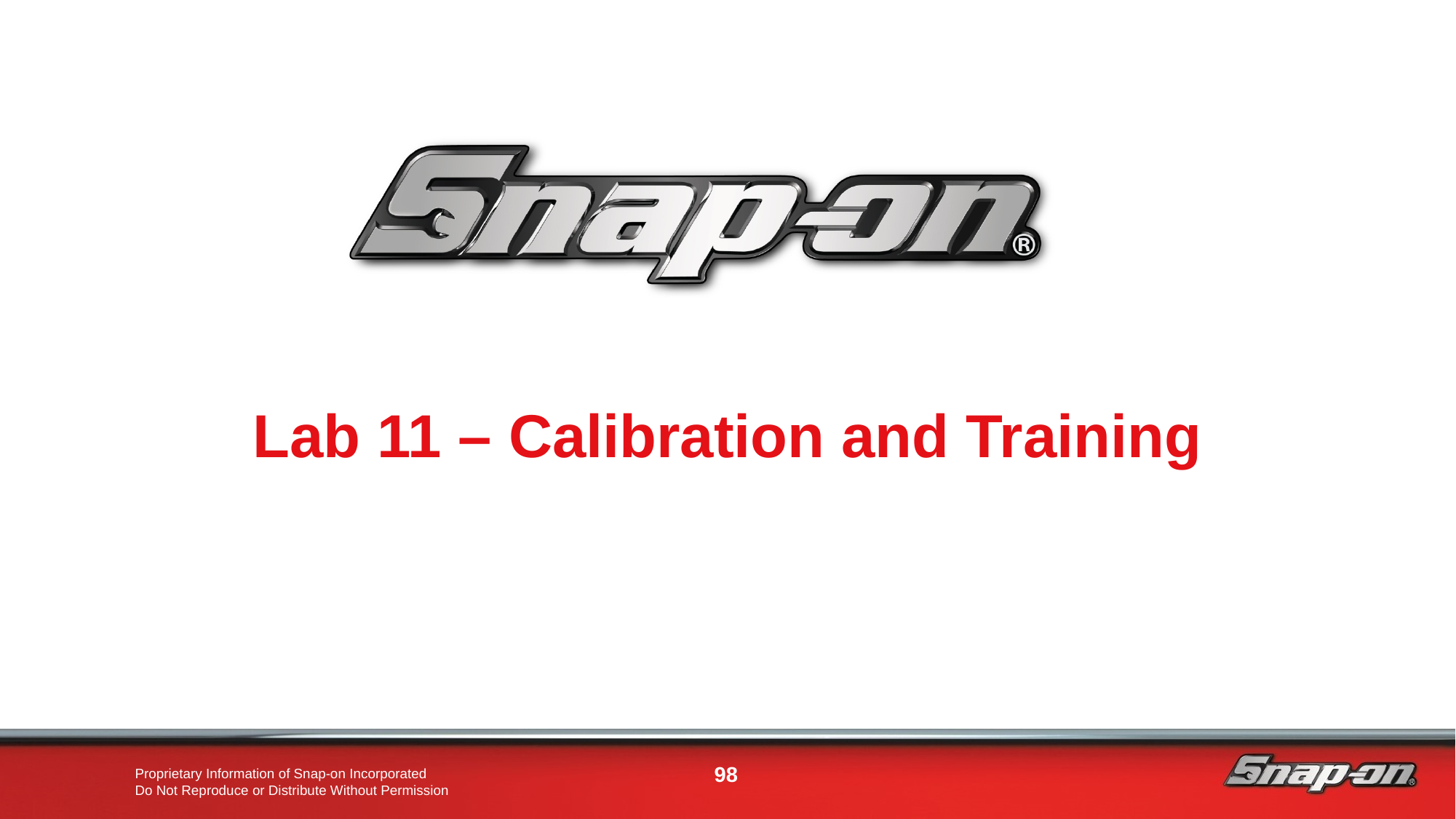

Lab 11 – Calibration and Training
98